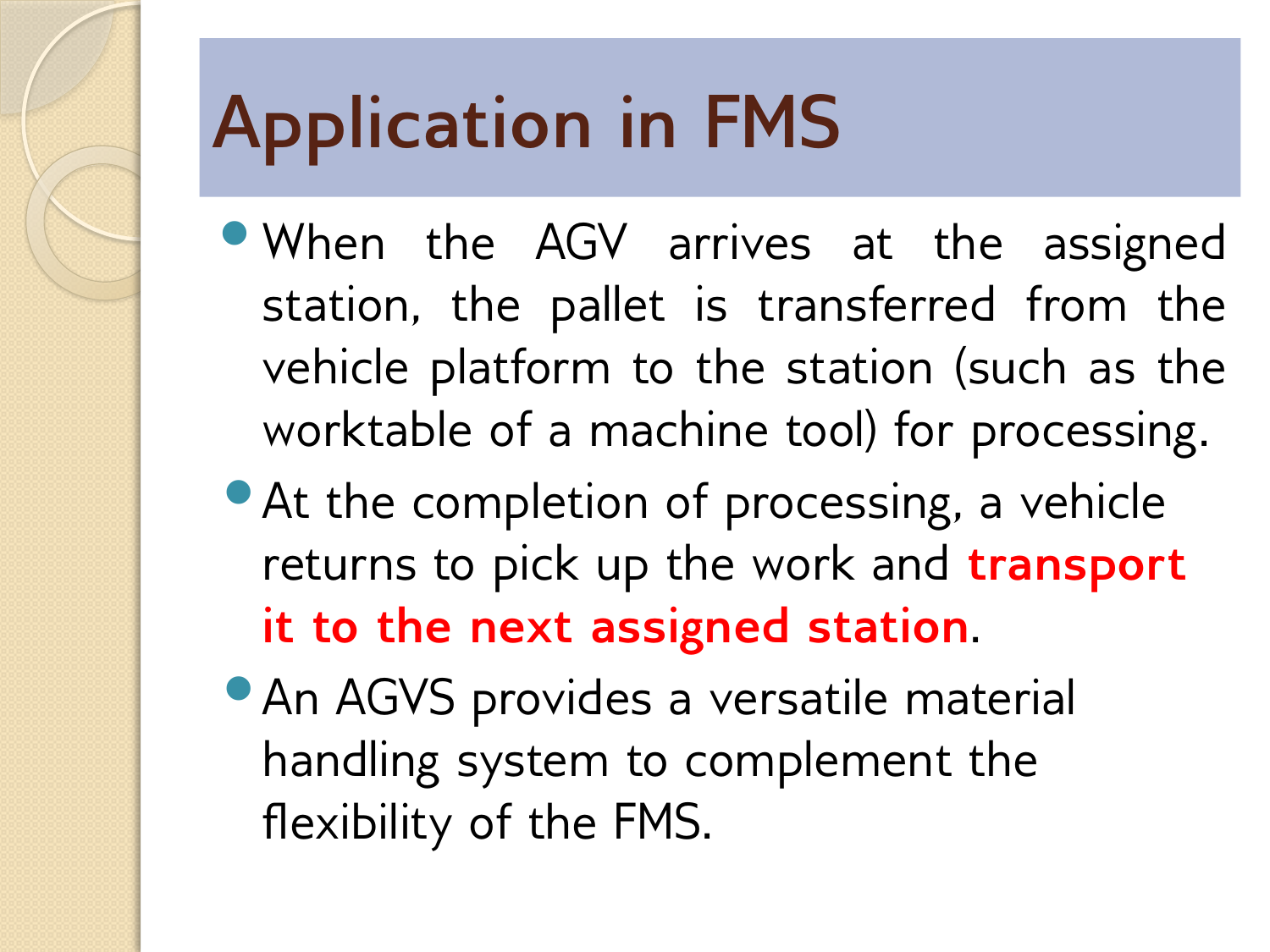

# Application in FMS
When the AGV arrives at the assigned station, the pallet is transferred from the vehicle platform to the station (such as the worktable of a machine tool) for processing.
At the completion of processing, a vehicle returns to pick up the work and transport it to the next assigned station.
An AGVS provides a versatile material handling system to complement the flexibility of the FMS.